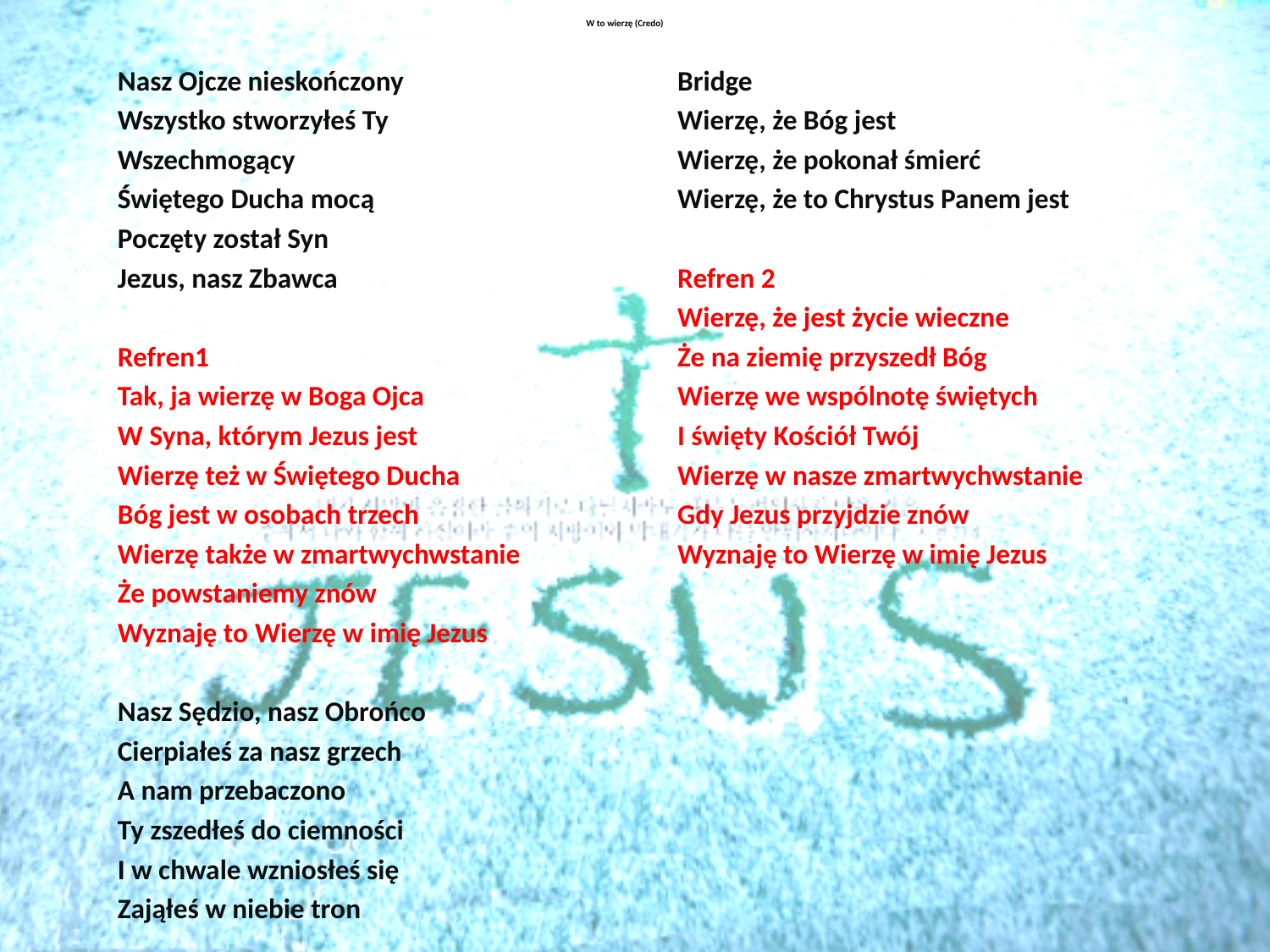

# W to wierzę (Credo)
Nasz Ojcze nieskończony
Wszystko stworzyłeś Ty
Wszechmogący
Świętego Ducha mocą
Poczęty został Syn
Jezus, nasz Zbawca

Refren1
Tak, ja wierzę w Boga Ojca
W Syna, którym Jezus jest
Wierzę też w Świętego Ducha
Bóg jest w osobach trzech
Wierzę także w zmartwychwstanie
Że powstaniemy znów
Wyznaję to Wierzę w imię Jezus

Nasz Sędzio, nasz Obrońco
Cierpiałeś za nasz grzech
A nam przebaczono
Ty zszedłeś do ciemności
I w chwale wzniosłeś się
Zająłeś w niebie tron
Bridge
Wierzę, że Bóg jest
Wierzę, że pokonał śmierć
Wierzę, że to Chrystus Panem jest

Refren 2
Wierzę, że jest życie wieczne
Że na ziemię przyszedł Bóg
Wierzę we wspólnotę świętych
I święty Kościół Twój
Wierzę w nasze zmartwychwstanie
Gdy Jezus przyjdzie znów
Wyznaję to Wierzę w imię Jezus